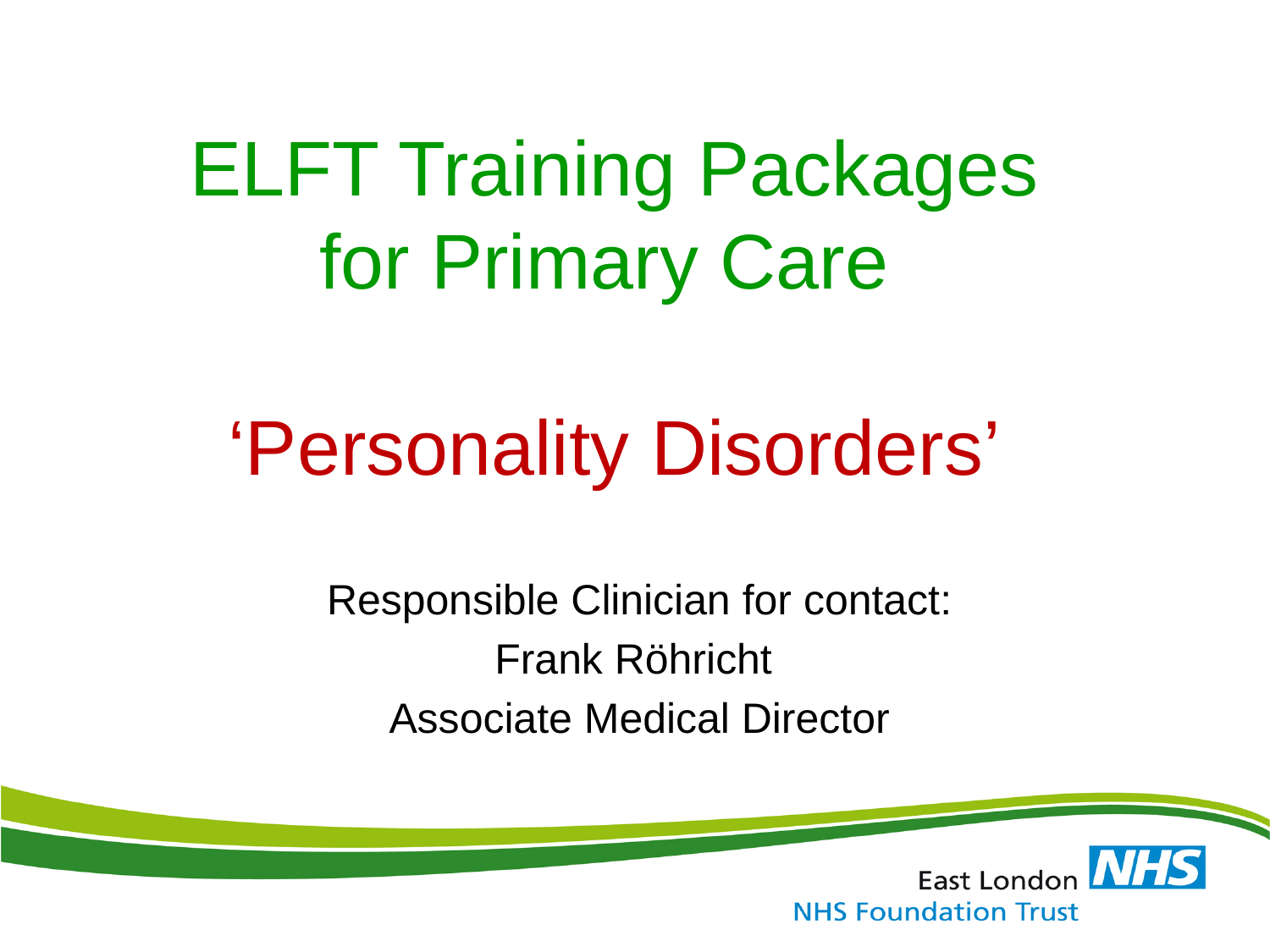

# ELFT Training Packages for Primary Care ‘Personality Disorders’
Responsible Clinician for contact:
Frank Röhricht
Associate Medical Director